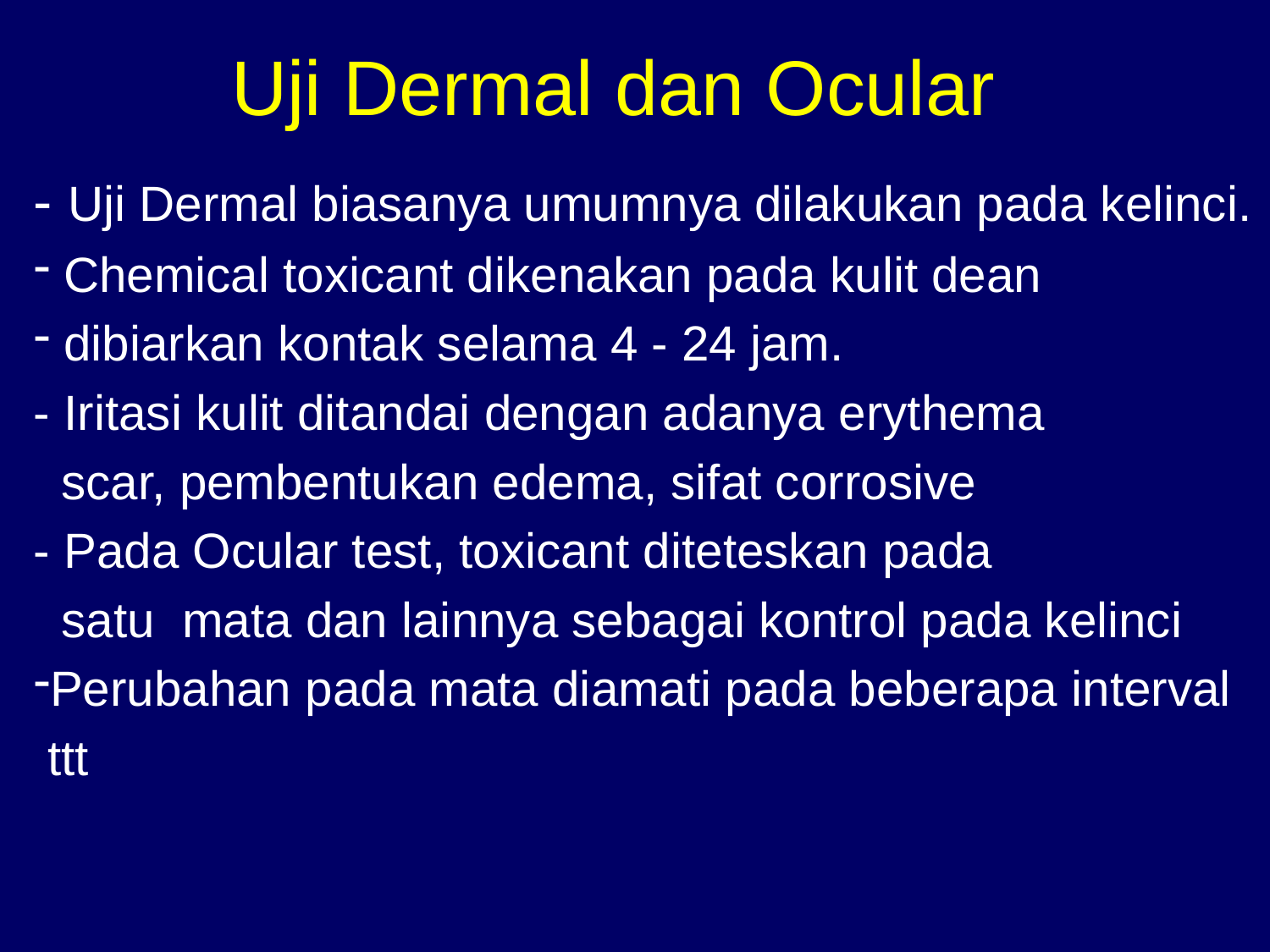

Uji Dermal dan Ocular
- Uji Dermal biasanya umumnya dilakukan pada kelinci.
 Chemical toxicant dikenakan pada kulit dean
 dibiarkan kontak selama 4 - 24 jam.
- Iritasi kulit ditandai dengan adanya erythema
  scar, pembentukan edema, sifat corrosive
- Pada Ocular test, toxicant diteteskan pada
  satu  mata dan lainnya sebagai kontrol pada kelinci
Perubahan pada mata diamati pada beberapa interval
 ttt